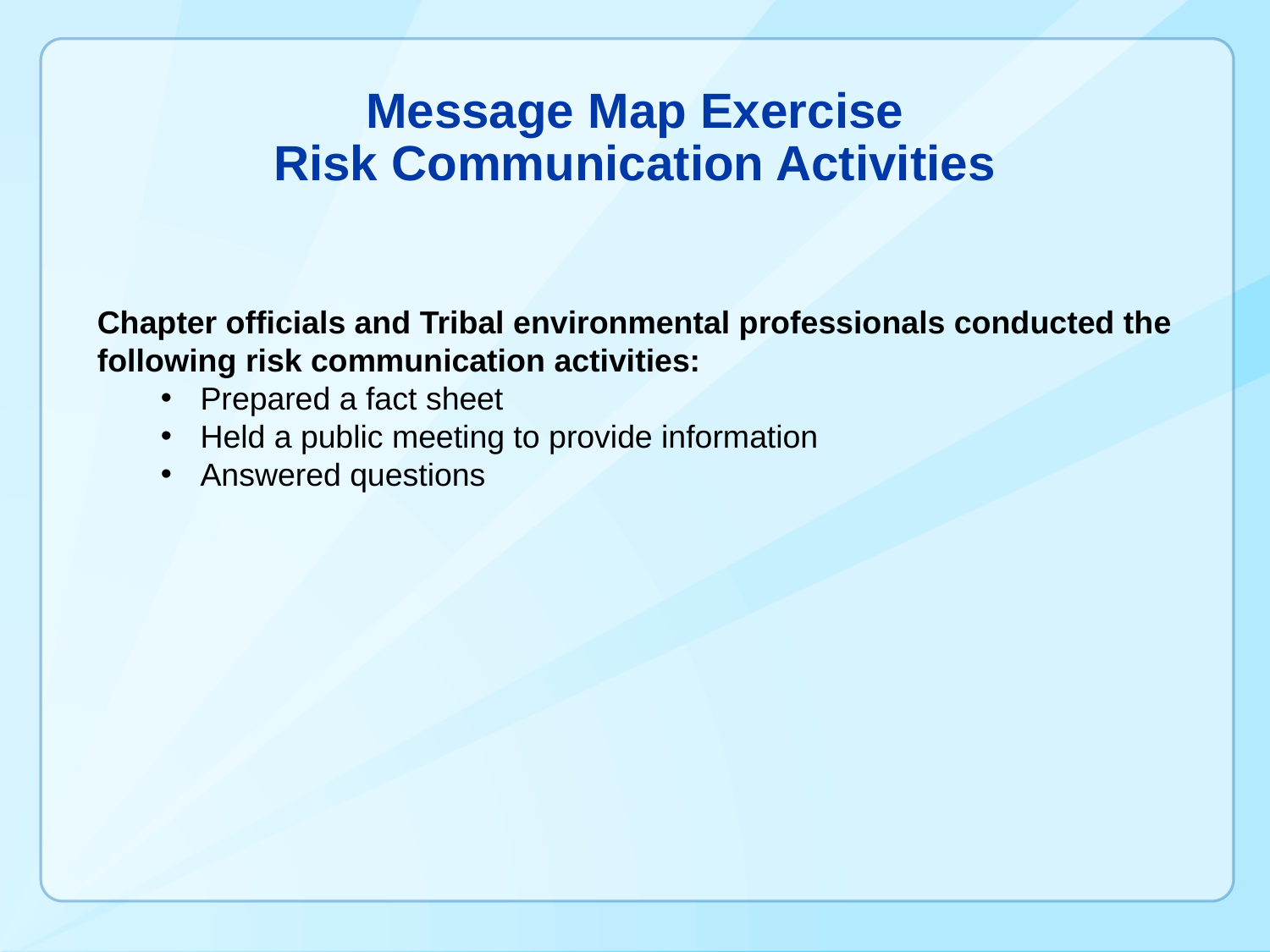

# Message Map Exercise Risk Communication Activities
Chapter officials and Tribal environmental professionals conducted the following risk communication activities:
Prepared a fact sheet
Held a public meeting to provide information
Answered questions